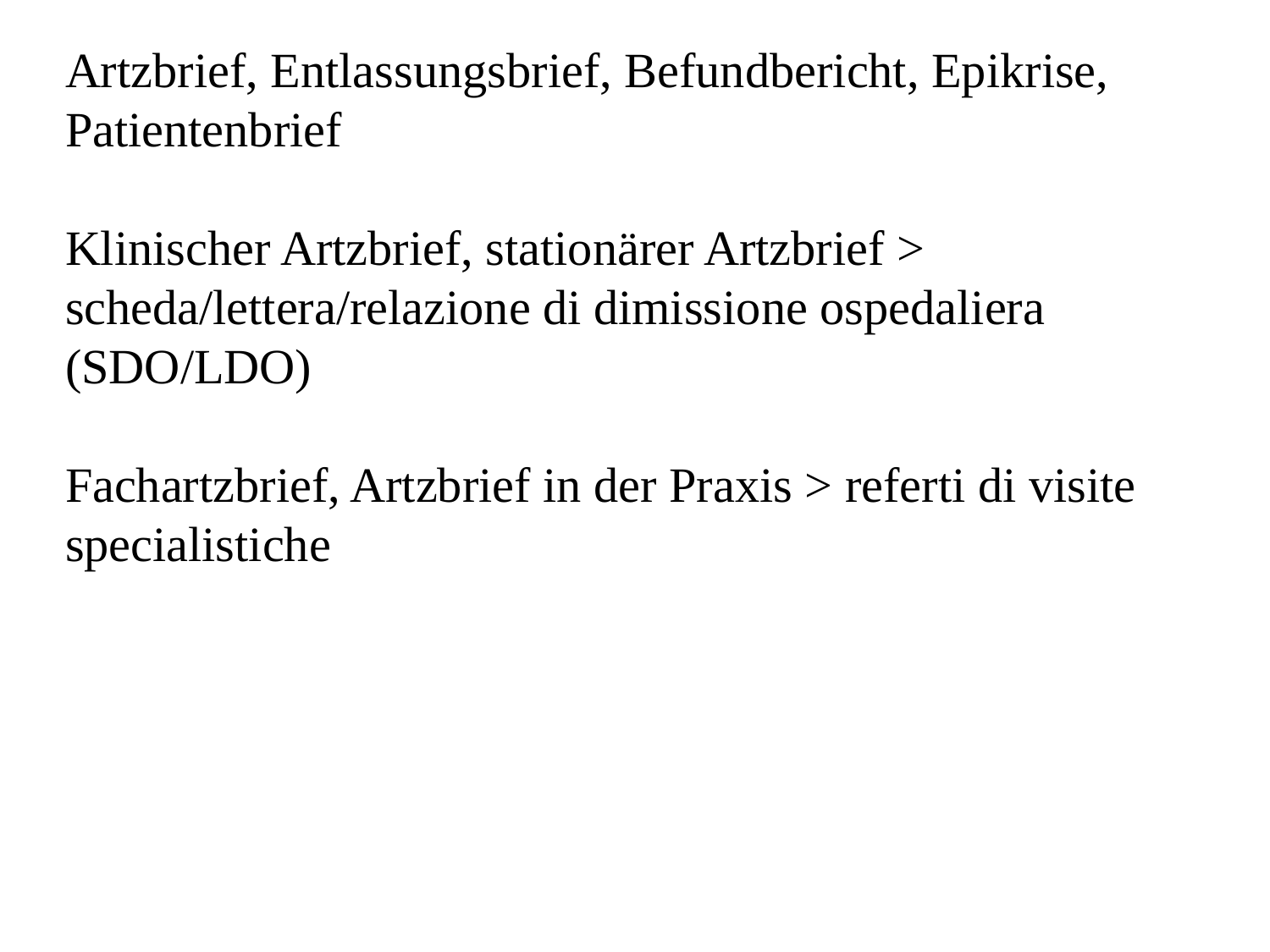

Artzbrief, Entlassungsbrief, Befundbericht, Epikrise, Patientenbrief

Klinischer Artzbrief, stationärer Artzbrief > scheda/lettera/relazione di dimissione ospedaliera
(SDO/LDO)

Fachartzbrief, Artzbrief in der Praxis > referti di visite specialistiche